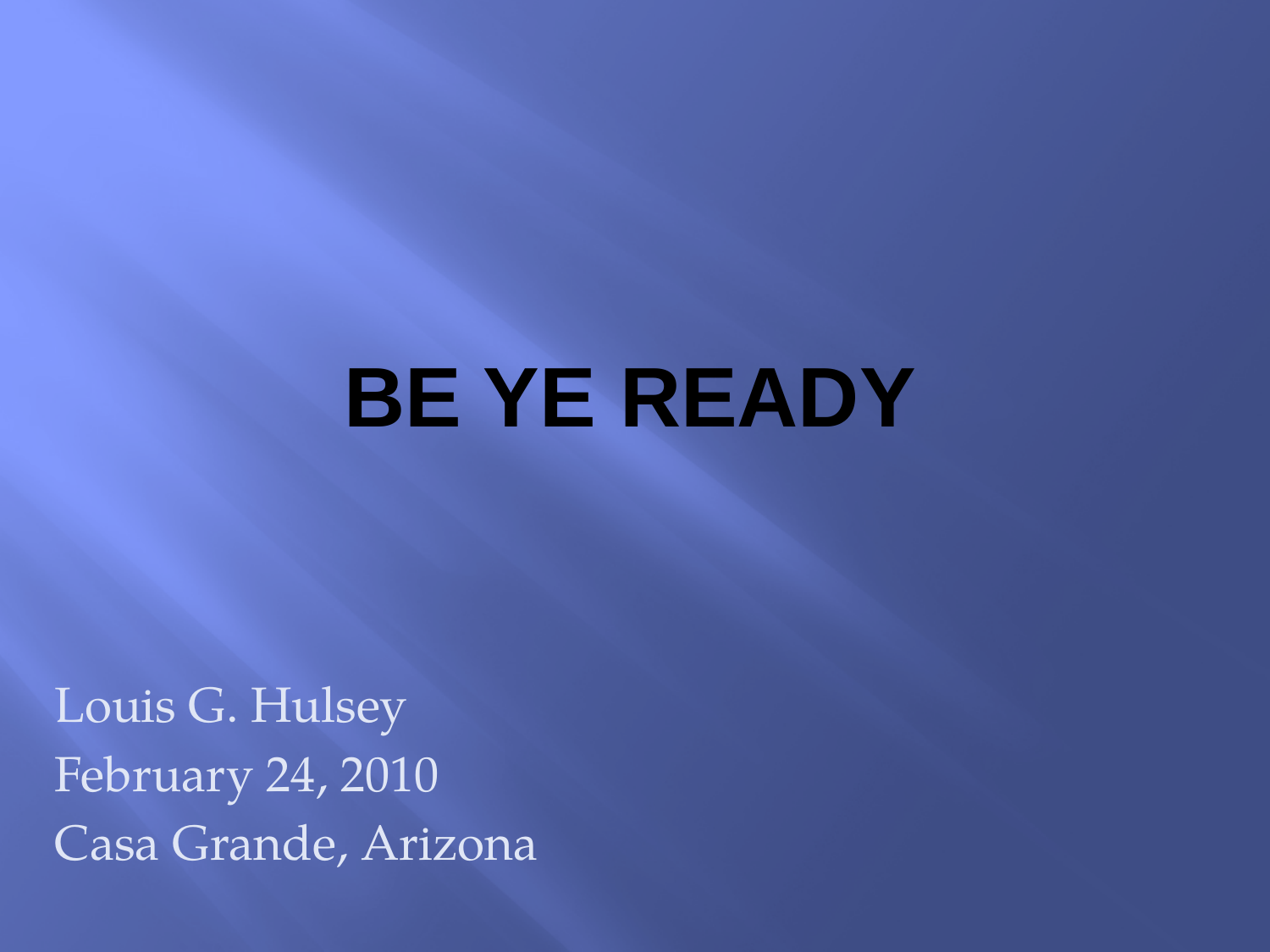

# Be Ye ready
Louis G. Hulsey
February 24, 2010
Casa Grande, Arizona